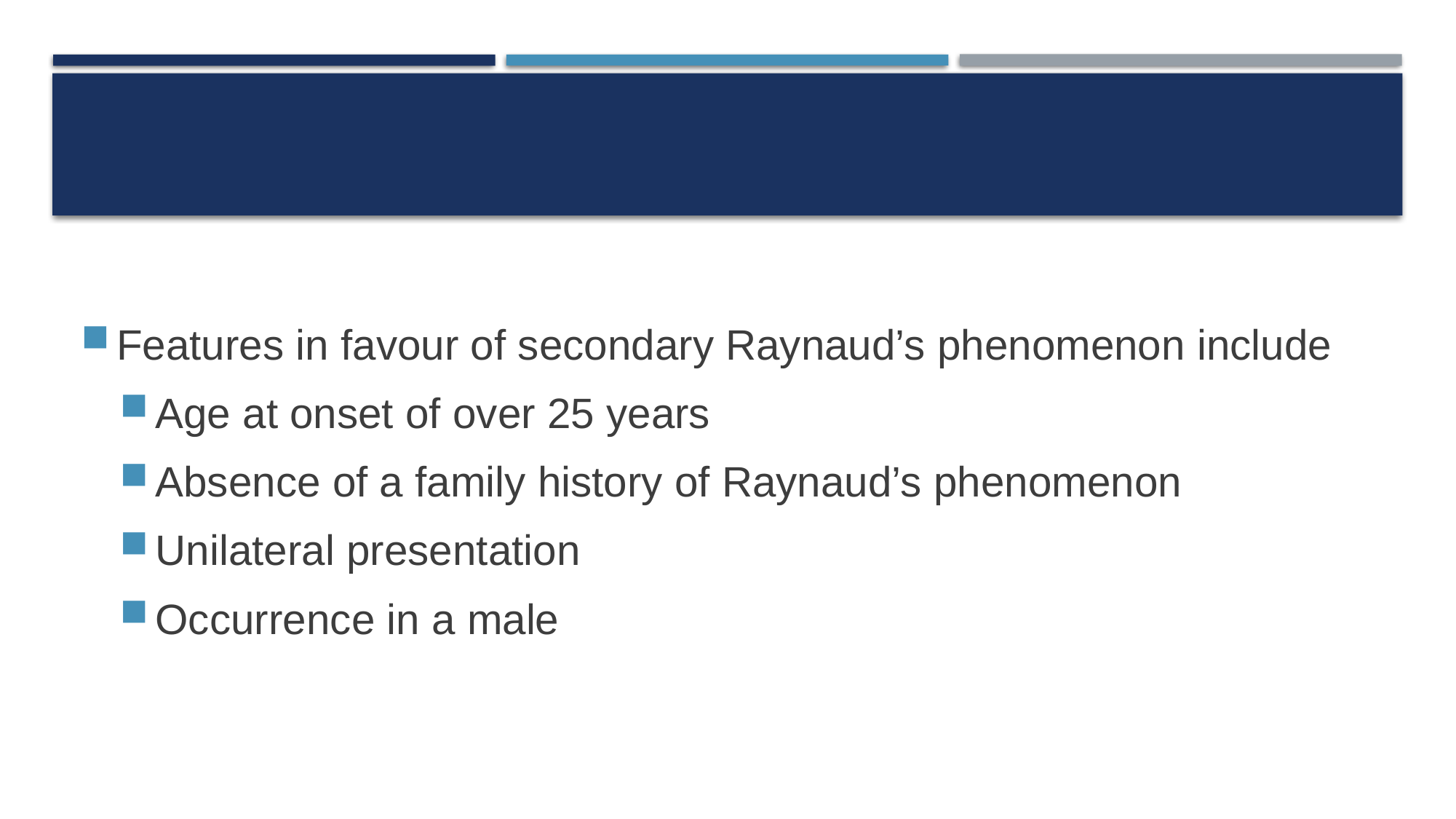

Features in favour of secondary Raynaud’s phenomenon include
Age at onset of over 25 years
Absence of a family history of Raynaud’s phenomenon
Unilateral presentation
Occurrence in a male